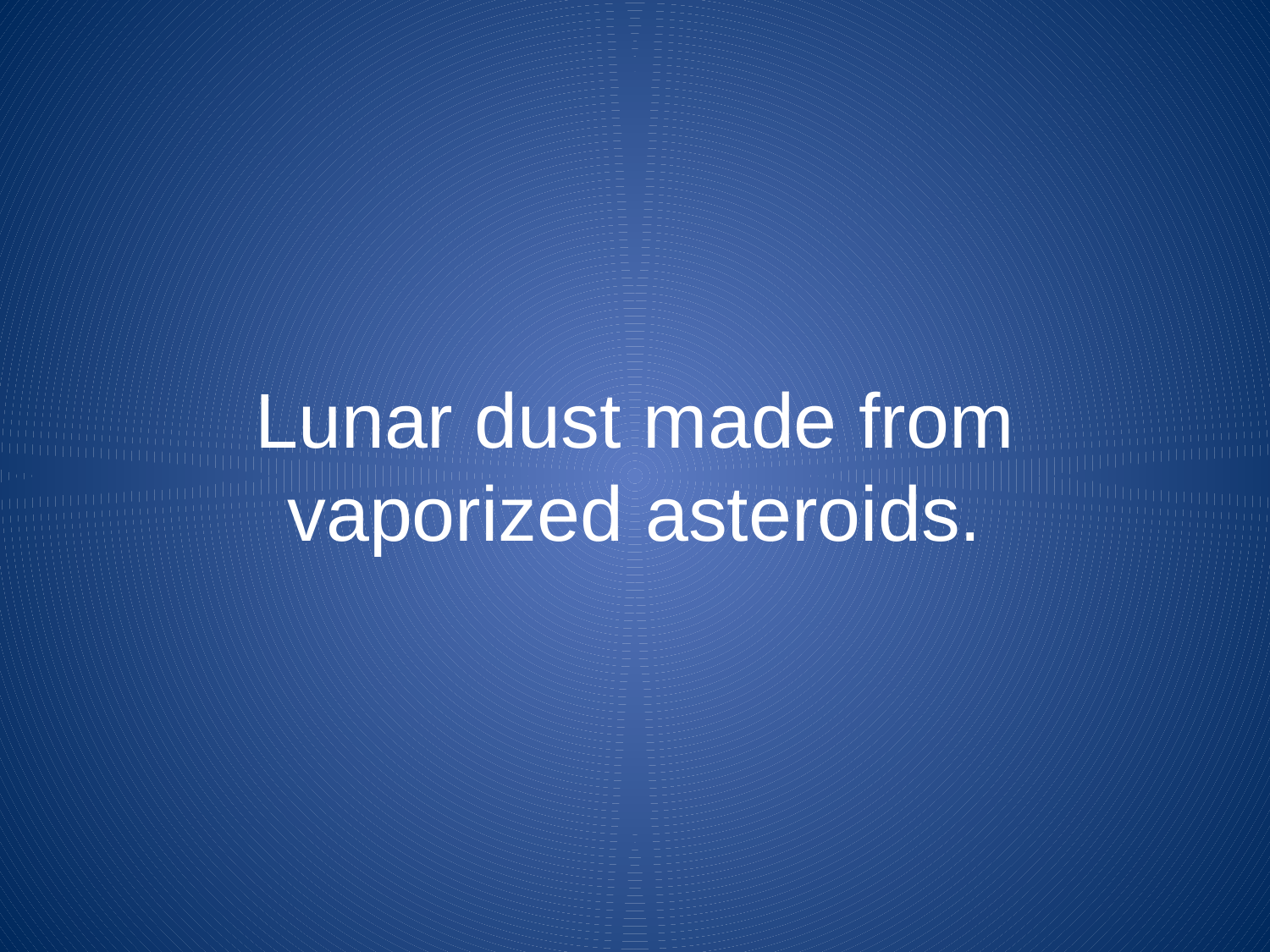

# Lunar dust made from vaporized asteroids.